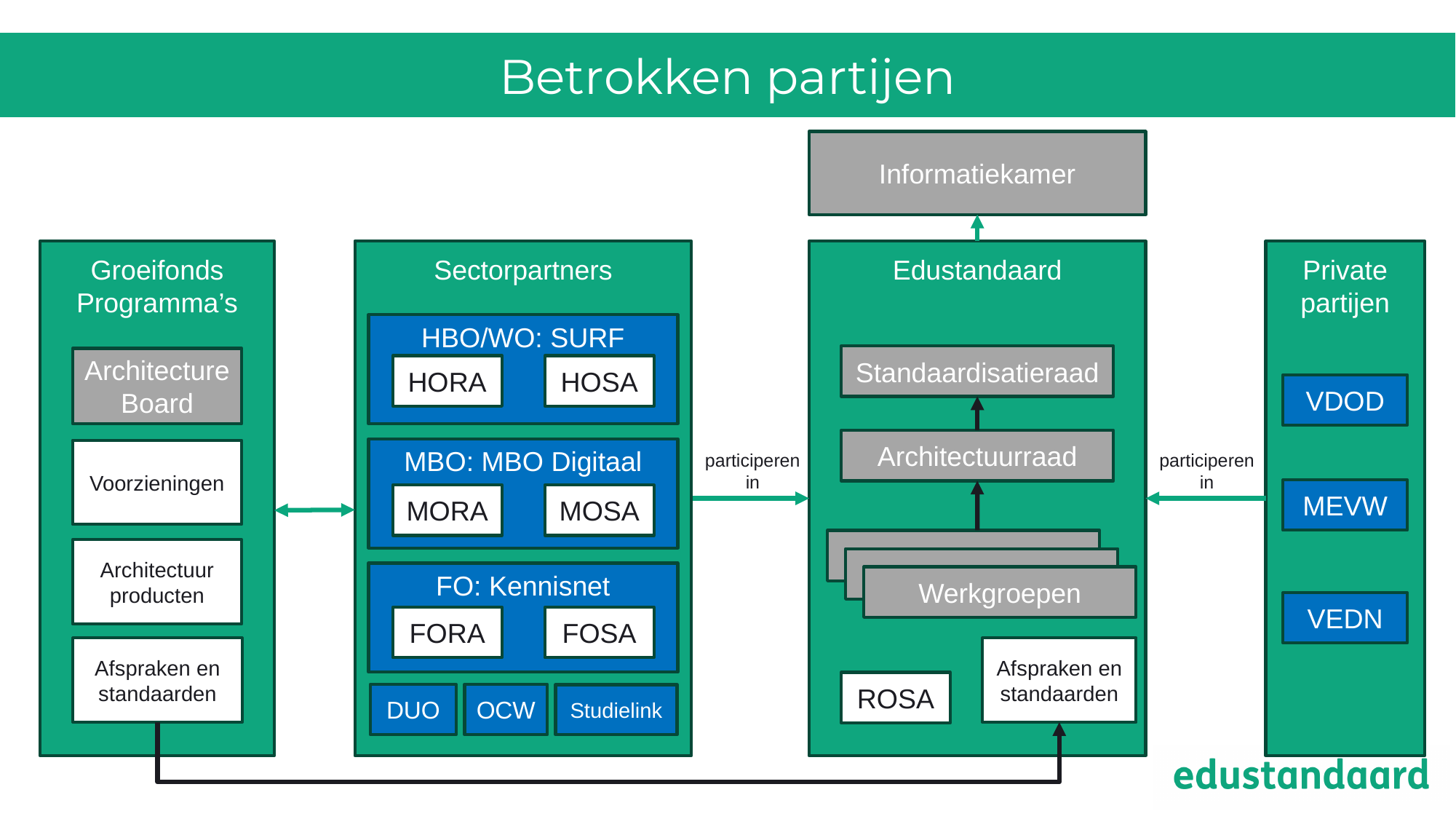

# Betrokken partijen
Informatiekamer
Standaardisatieraad
Architectuurraad

Werkgroepen
Groeifonds
Programma’s

Architecture
Board
Voorzieningen
Architectuur
producten
Afspraken en standaarden
Sectorpartners

HBO/WO: SURF

HORA
HOSA
MBO: MBO Digitaal

MORA
MOSA
FO: Kennisnet

FORA
FOSA
DUO
OCW
Studielink
Private partijen

VDOD
participeren
in
participeren
in
MEVW
VEDN
Edustandaard

Afspraken en standaarden
ROSA